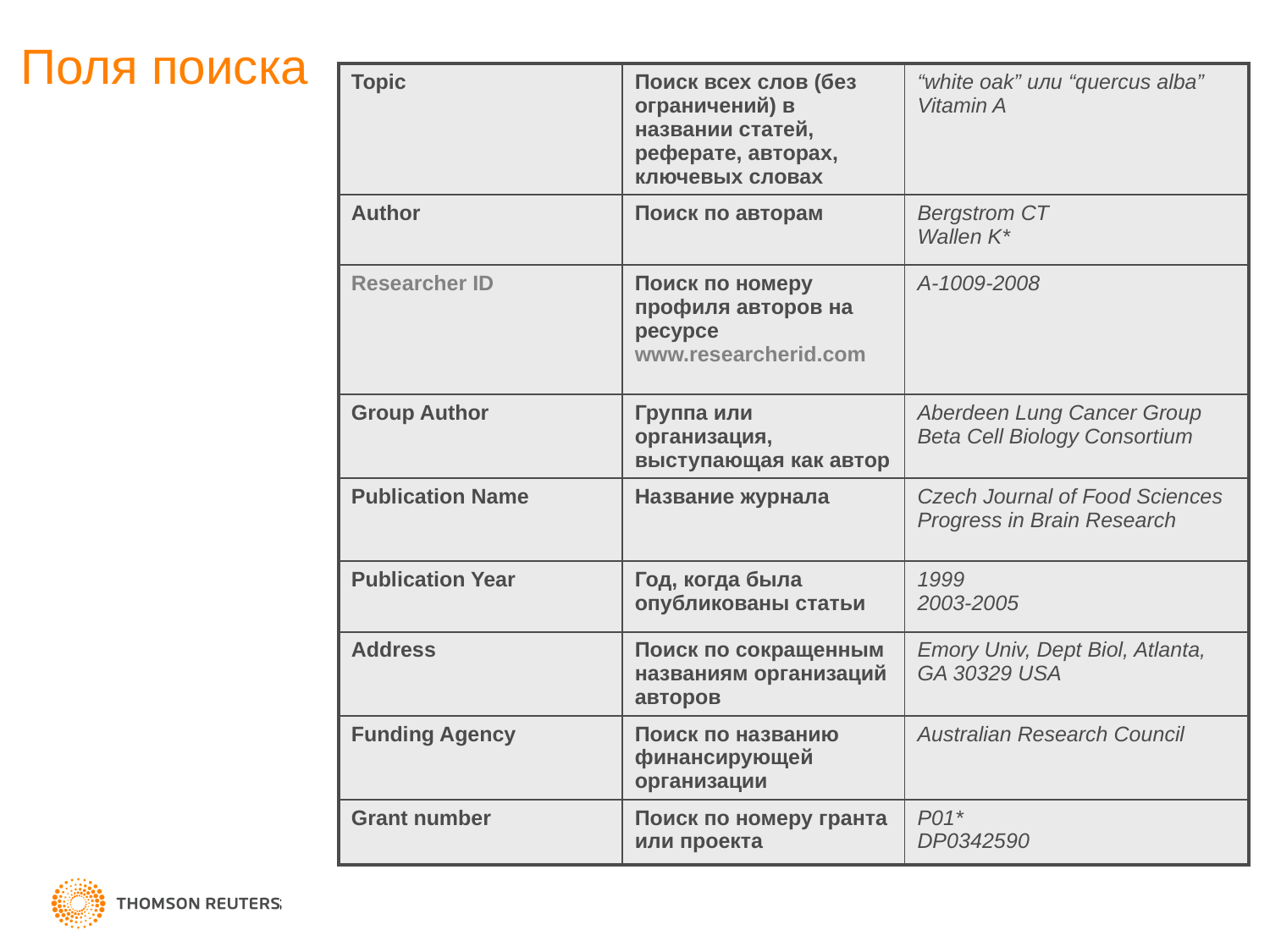

# Поля поиска
| Topic | Поиск всех слов (без ограничений) в названии статей, реферате, авторах, ключевых словах | “white oak” или “quercus alba” Vitamin A |
| --- | --- | --- |
| Author | Поиск по авторам | Bergstrom CT Wallen K\* |
| Researcher ID | Поиск по номеру профиля авторов на ресурсе www.researcherid.com | A-1009-2008 |
| Group Author | Группа или организация, выступающая как автор | Aberdeen Lung Cancer Group Beta Cell Biology Consortium |
| Publication Name | Название журнала | Czech Journal of Food Sciences Progress in Brain Research |
| Publication Year | Год, когда была опубликованы статьи | 1999 2003-2005 |
| Address | Поиск по сокращенным названиям организаций авторов | Emory Univ, Dept Biol, Atlanta, GA 30329 USA |
| Funding Agency | Поиск по названию финансирующей организации | Australian Research Council |
| Grant number | Поиск по номеру гранта или проекта | P01\* DP0342590 |